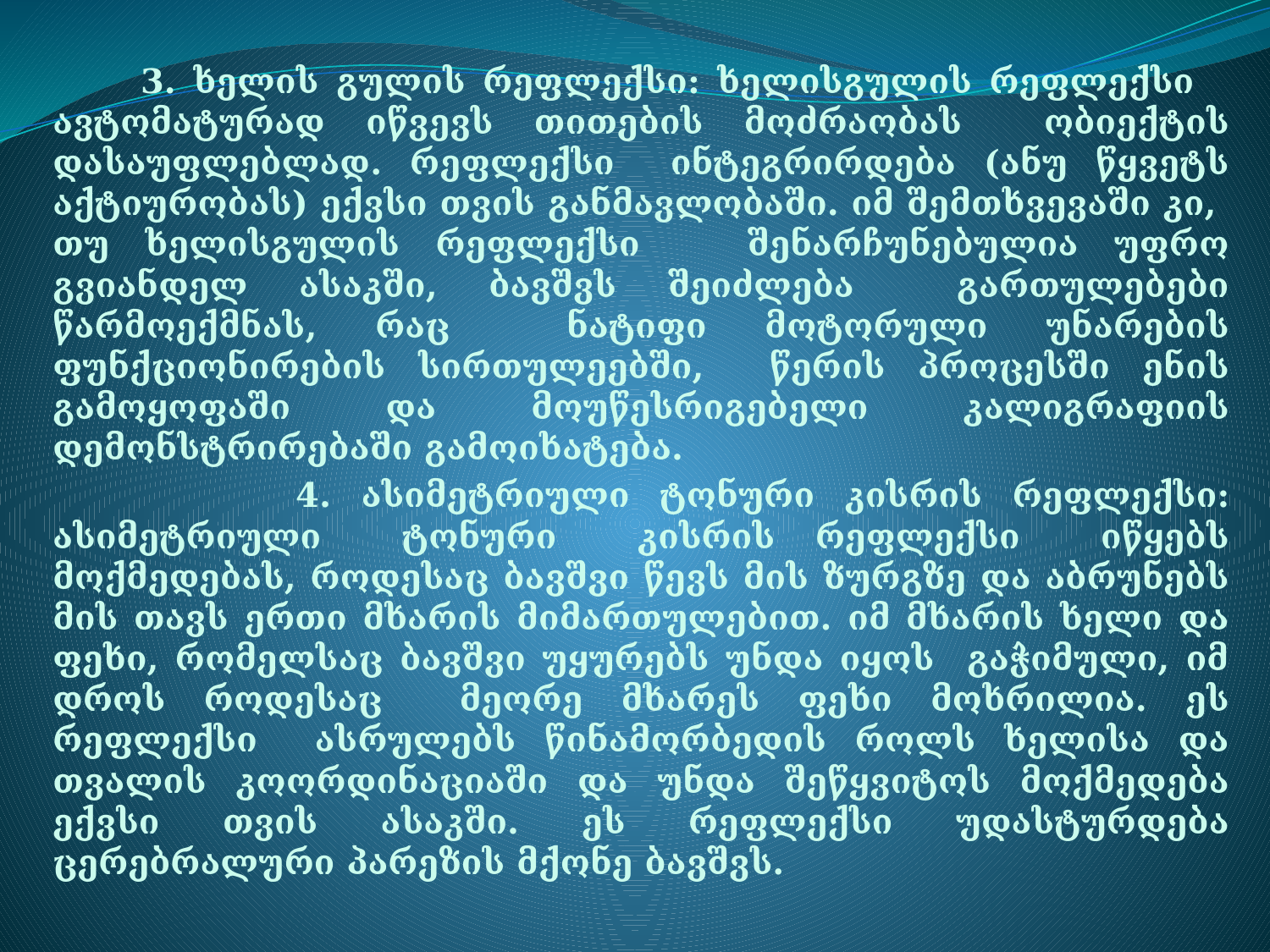

3. ხელის გულის რეფლექსი: ხელისგულის რეფლექსი   ავტომატურად იწვევს თითების მოძრაობას  ობიექტის დასაუფლებლად. რეფლექსი  ინტეგრირდება (ანუ წყვეტს აქტიურობას) ექვსი თვის განმავლობაში. იმ შემთხვევაში კი,  თუ ხელისგულის რეფლექსი   შენარჩუნებულია უფრო გვიანდელ ასაკში, ბავშვს შეიძლება  გართულებები წარმოექმნას, რაც  ნატიფი მოტორული უნარების ფუნქციონირების სირთულეებში,  წერის პროცესში ენის გამოყოფაში და მოუწესრიგებელი კალიგრაფიის დემონსტრირებაში გამოიხატება.
        4. ასიმეტრიული ტონური კისრის რეფლექსი: ასიმეტრიული  ტონური  კისრის რეფლექსი  იწყებს მოქმედებას, როდესაც ბავშვი წევს მის ზურგზე და აბრუნებს მის თავს ერთი მხარის მიმართულებით. იმ მხარის ხელი და ფეხი, რომელსაც ბავშვი უყურებს უნდა იყოს  გაჭიმული, იმ დროს როდესაც  მეორე მხარეს ფეხი მოხრილია. ეს რეფლექსი  ასრულებს წინამორბედის როლს ხელისა და თვალის კოორდინაციაში და უნდა შეწყვიტოს მოქმედება ექვსი თვის ასაკში. ეს რეფლექსი უდასტურდება ცერებრალური პარეზის მქონე ბავშვს.